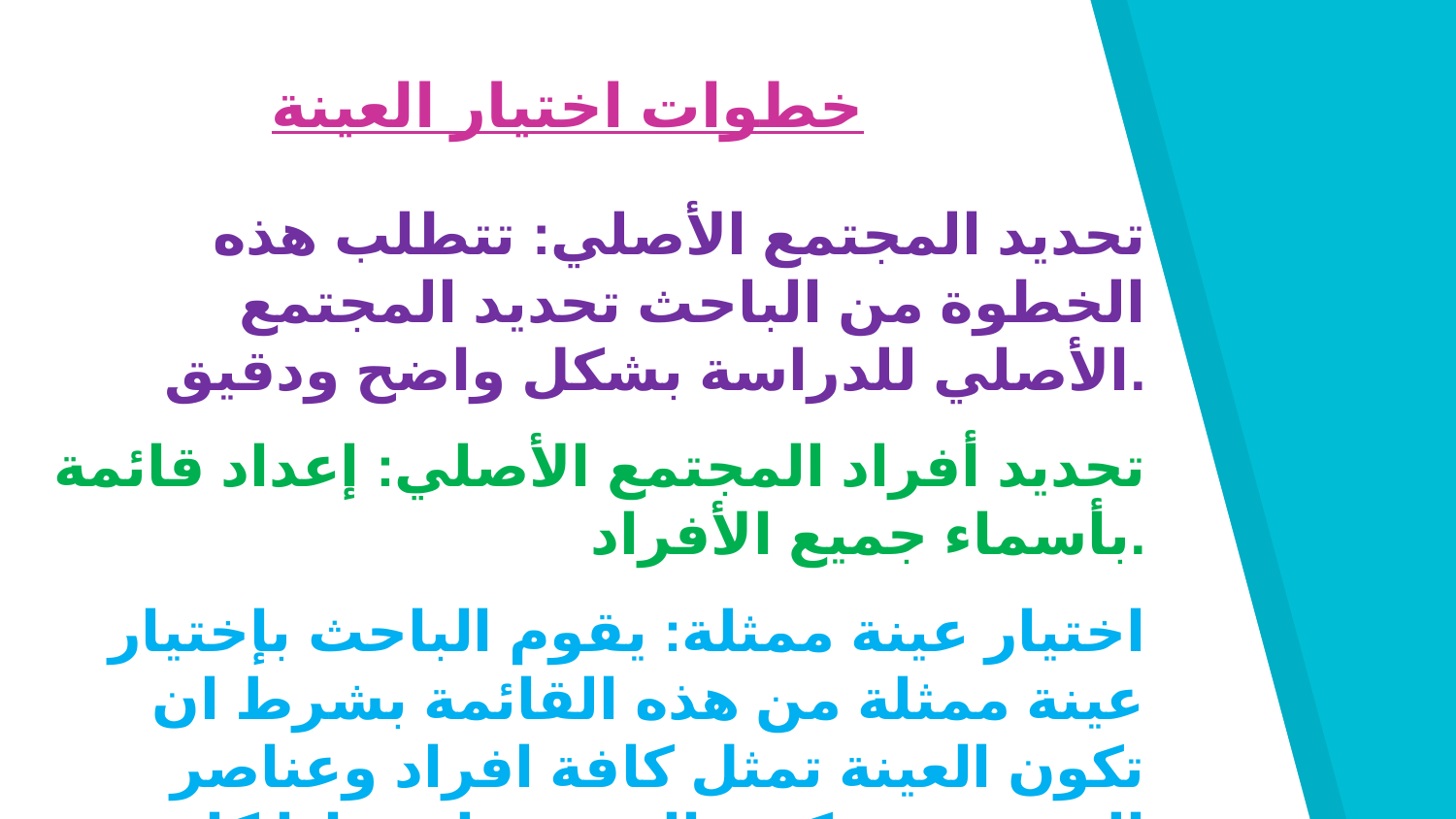

خطوات اختيار العينة
تحديد المجتمع الأصلي: تتطلب هذه الخطوة من الباحث تحديد المجتمع الأصلي للدراسة بشكل واضح ودقيق.

تحديد أفراد المجتمع الأصلي: إعداد قائمة بأسماء جميع الأفراد.

اختيار عينة ممثلة: يقوم الباحث بإختيار عينة ممثلة من هذه القائمة بشرط ان تكون العينة تمثل كافة افراد وعناصر المجتمع، وتكون العينة سليمة إذا كانت تمثل المجتمع تمثيل دقيق وواضح.